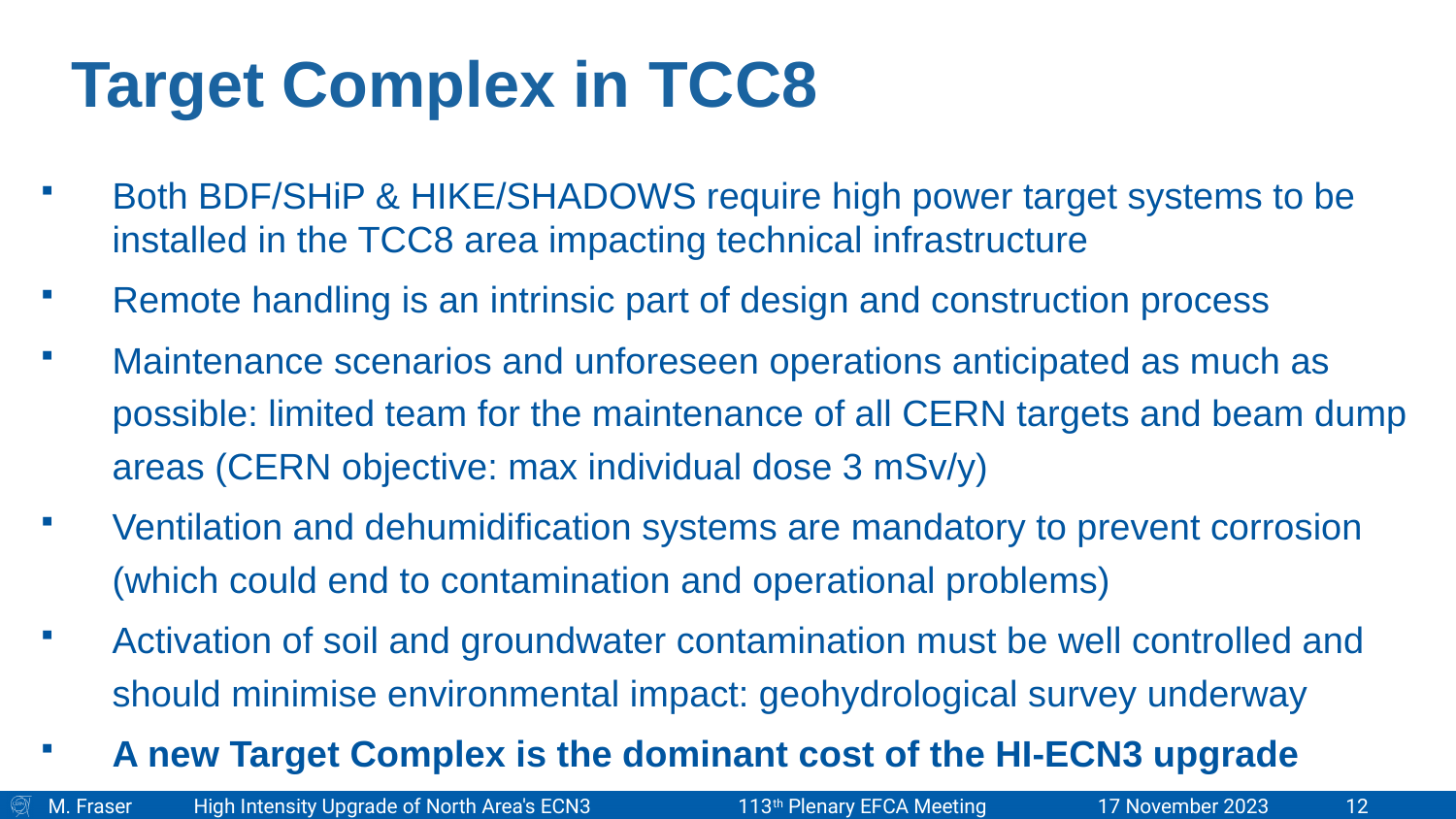

# Target Complex in TCC8
Both BDF/SHiP & HIKE/SHADOWS require high power target systems to be installed in the TCC8 area impacting technical infrastructure
Remote handling is an intrinsic part of design and construction process
Maintenance scenarios and unforeseen operations anticipated as much as possible: limited team for the maintenance of all CERN targets and beam dump areas (CERN objective: max individual dose 3 mSv/y)
Ventilation and dehumidification systems are mandatory to prevent corrosion (which could end to contamination and operational problems)
Activation of soil and groundwater contamination must be well controlled and should minimise environmental impact: geohydrological survey underway
A new Target Complex is the dominant cost of the HI-ECN3 upgrade

M. Fraser	High Intensity Upgrade of North Area's ECN3                             113th Plenary EFCA Meeting	      17 November 2023
12